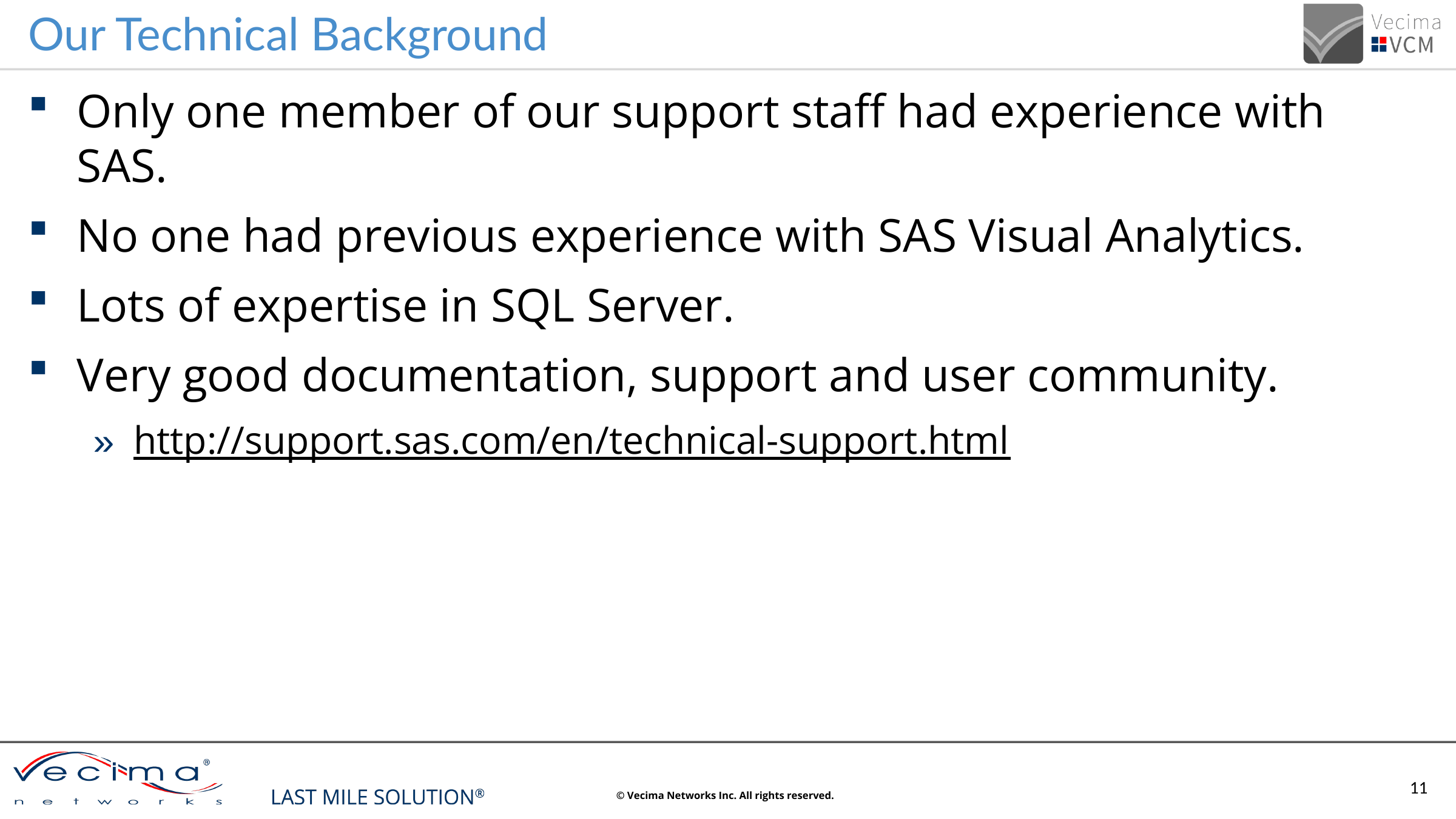

# Our Technical Background
Only one member of our support staff had experience with SAS.
No one had previous experience with SAS Visual Analytics.
Lots of expertise in SQL Server.
Very good documentation, support and user community.
http://support.sas.com/en/technical-support.html
11